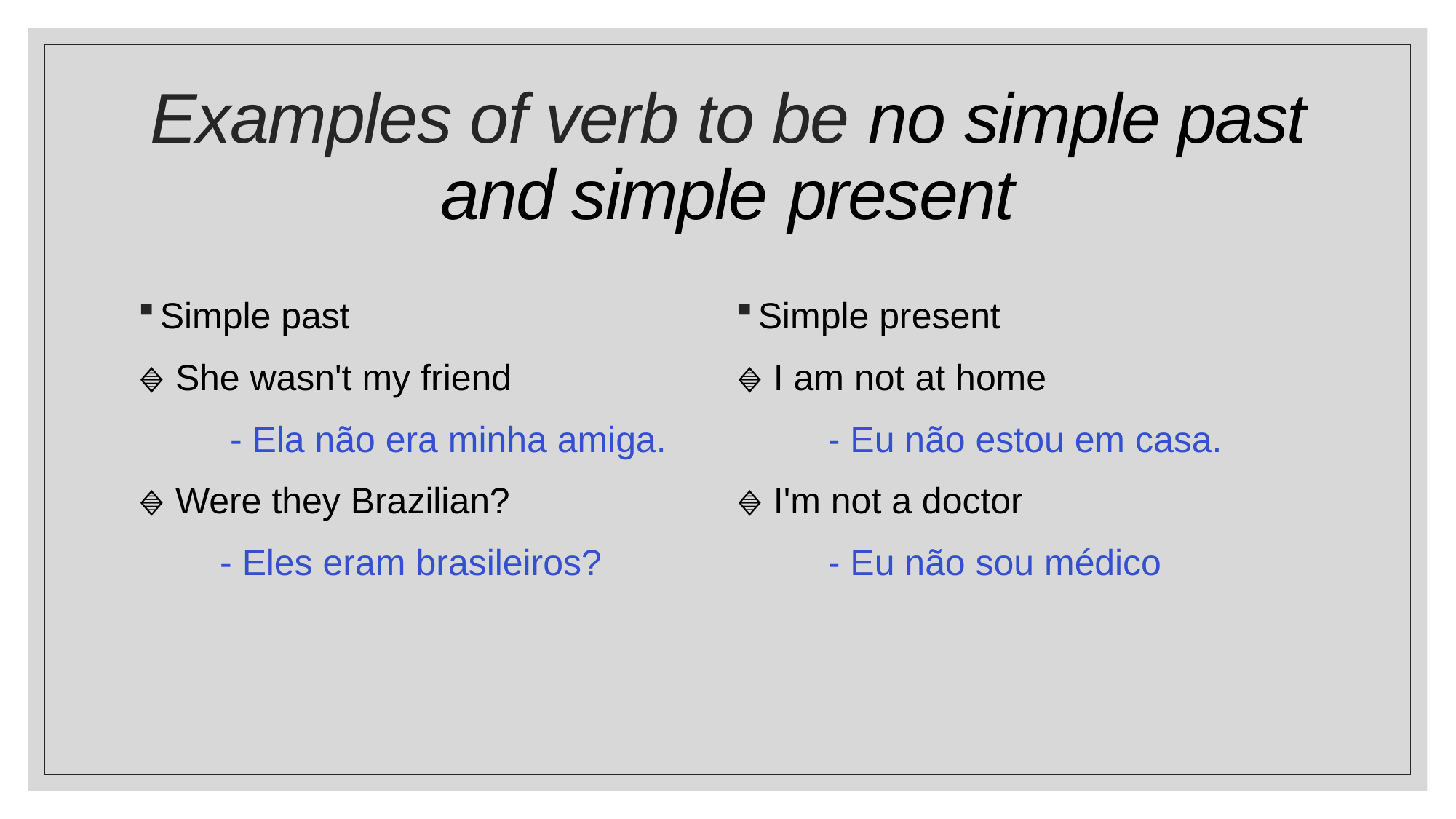

# Examples of verb to be no simple past and simple present
Simple past
🔹 She wasn't my friend
         - Ela não era minha amiga.
🔹 Were they Brazilian?
        - Eles eram brasileiros?

Simple present
🔹 I am not at home
         - Eu não estou em casa.
🔹 I'm not a doctor
         - Eu não sou médico